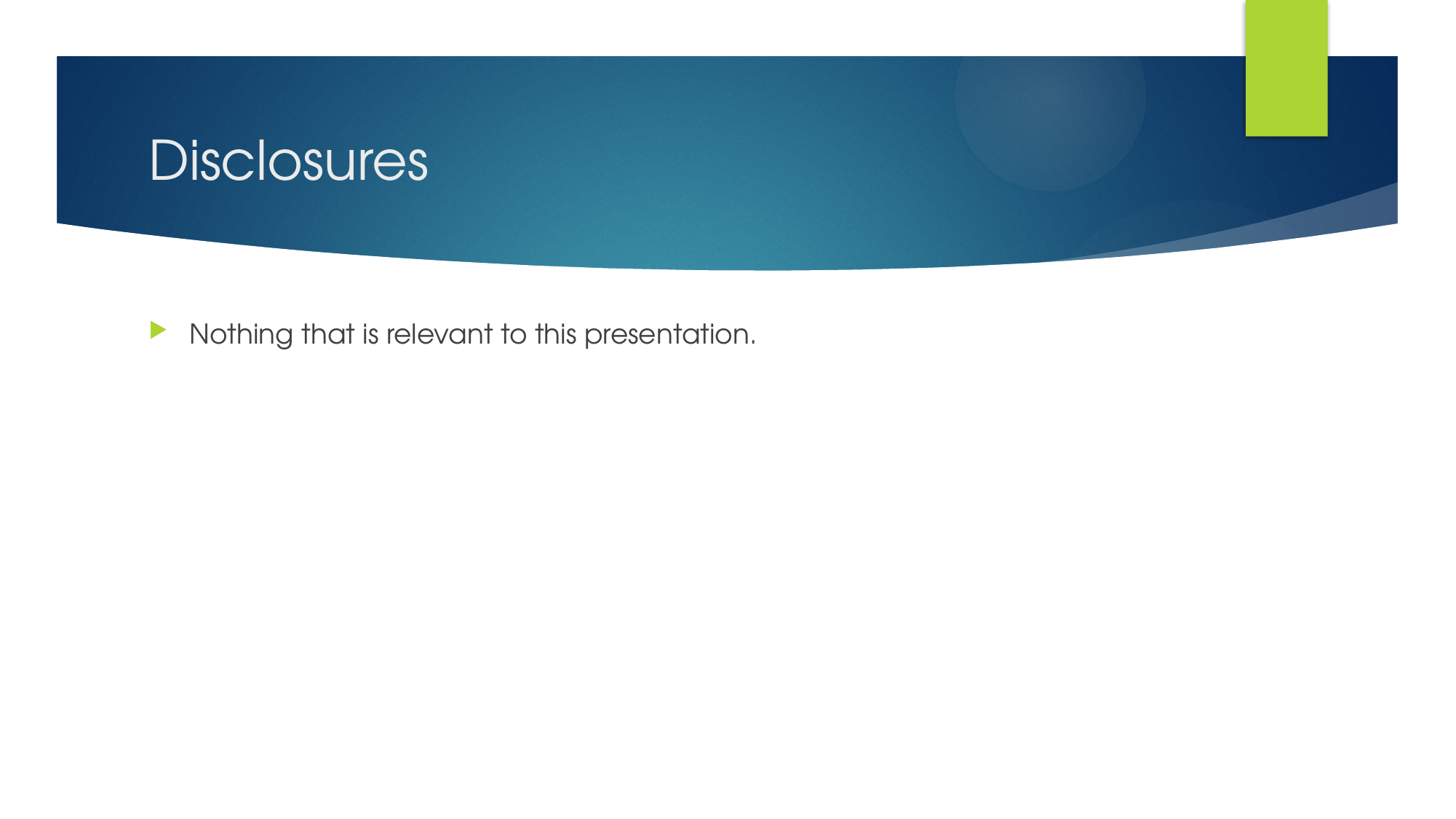

# Disclosures
Nothing that is relevant to this presentation.